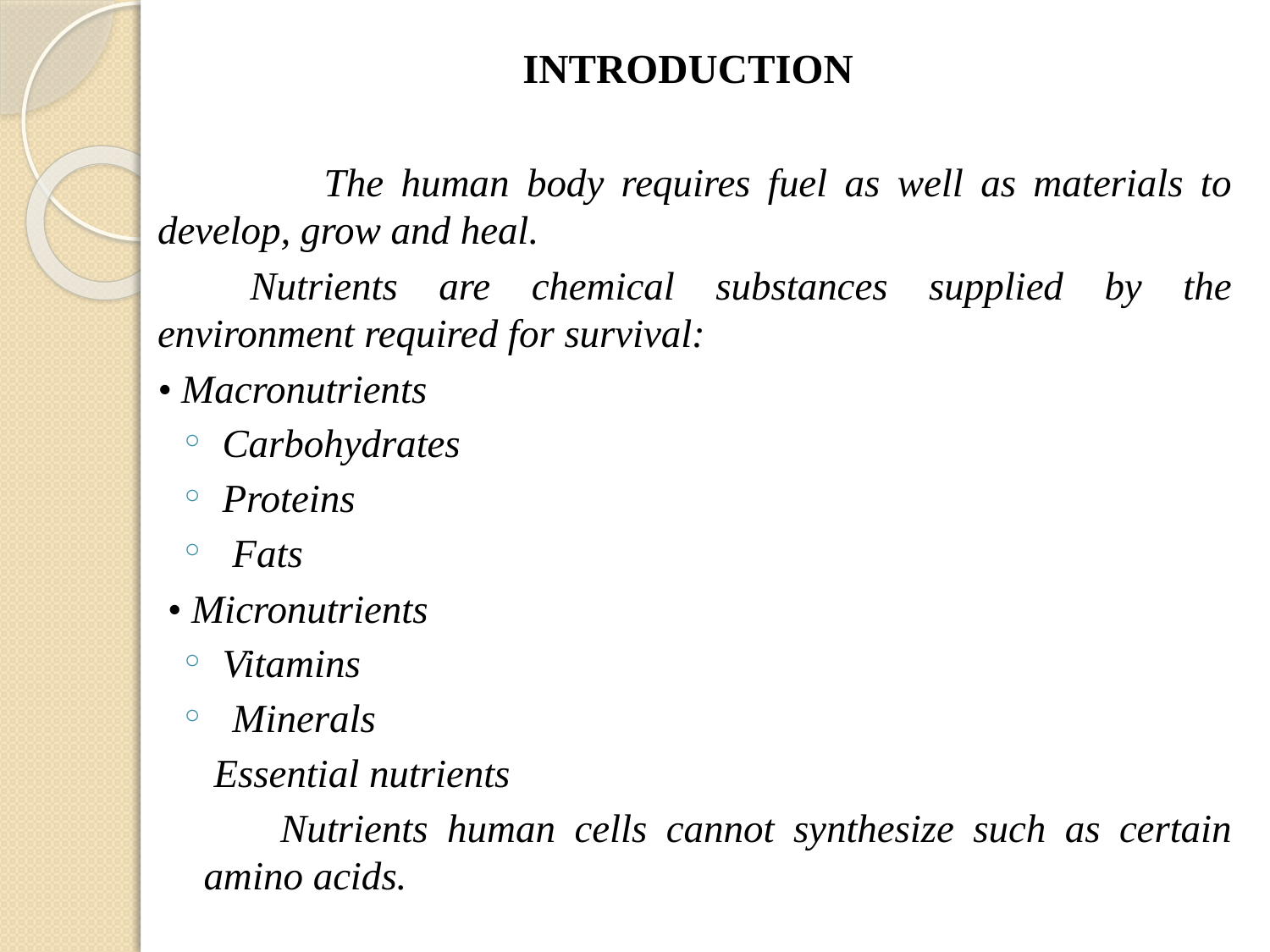

INTRODUCTION

        The human body requires fuel as well as materials to develop, grow and heal.
	Nutrients are chemical substances supplied by the environment required for survival:
• Macronutrients
Carbohydrates
Proteins
 Fats
 • Micronutrients
Vitamins
 Minerals
 Essential nutrients
    Nutrients human cells cannot synthesize such as certain amino acids.